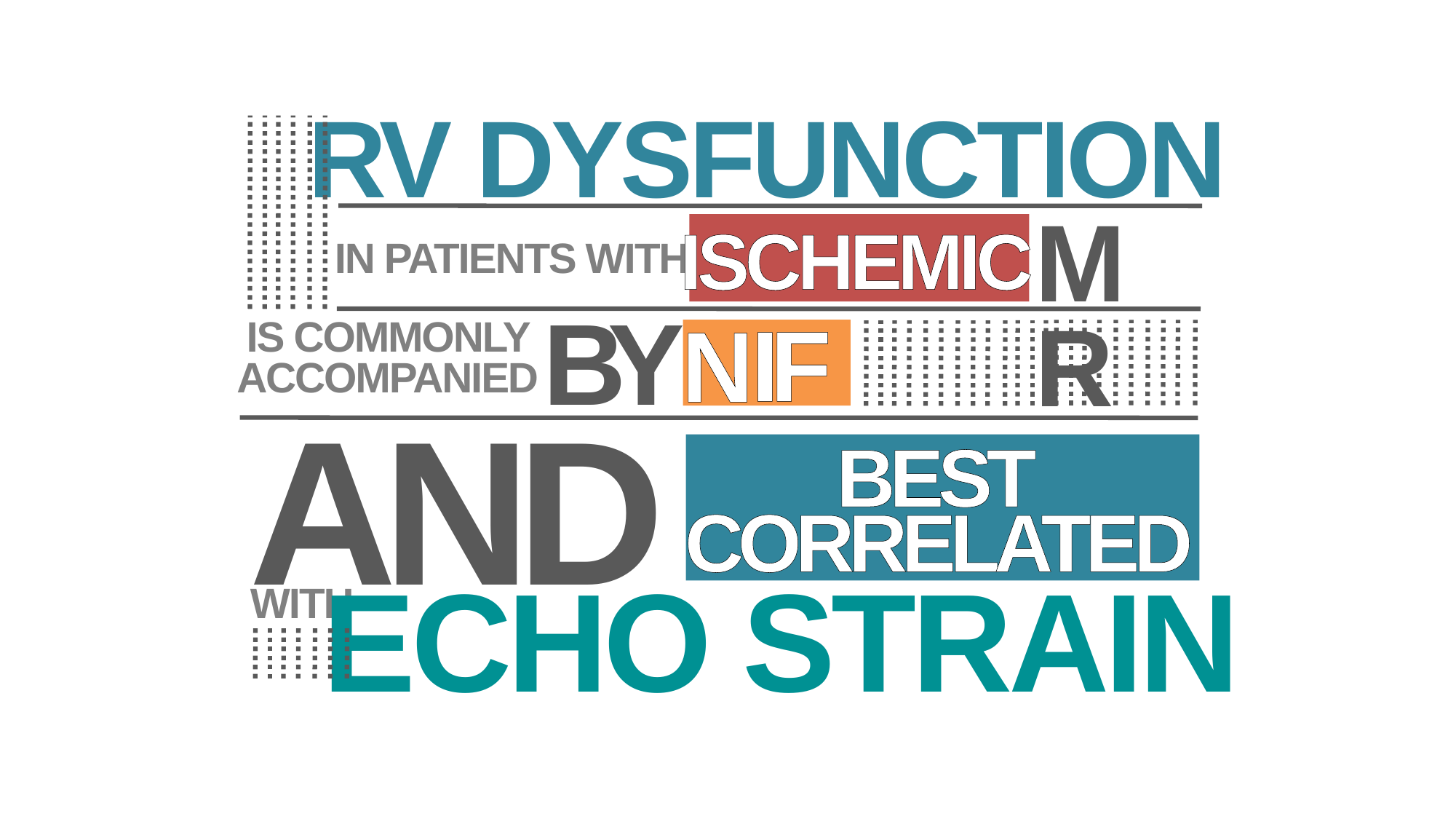

RV DYSFUNCTION
M R

ISCHEMIC
IN PATIENTS WITH
BY
IS COMMONLY ACCOMPANIED
I F

N
AND

BEST
CORRELATED
ECHO STRAIN
WITH